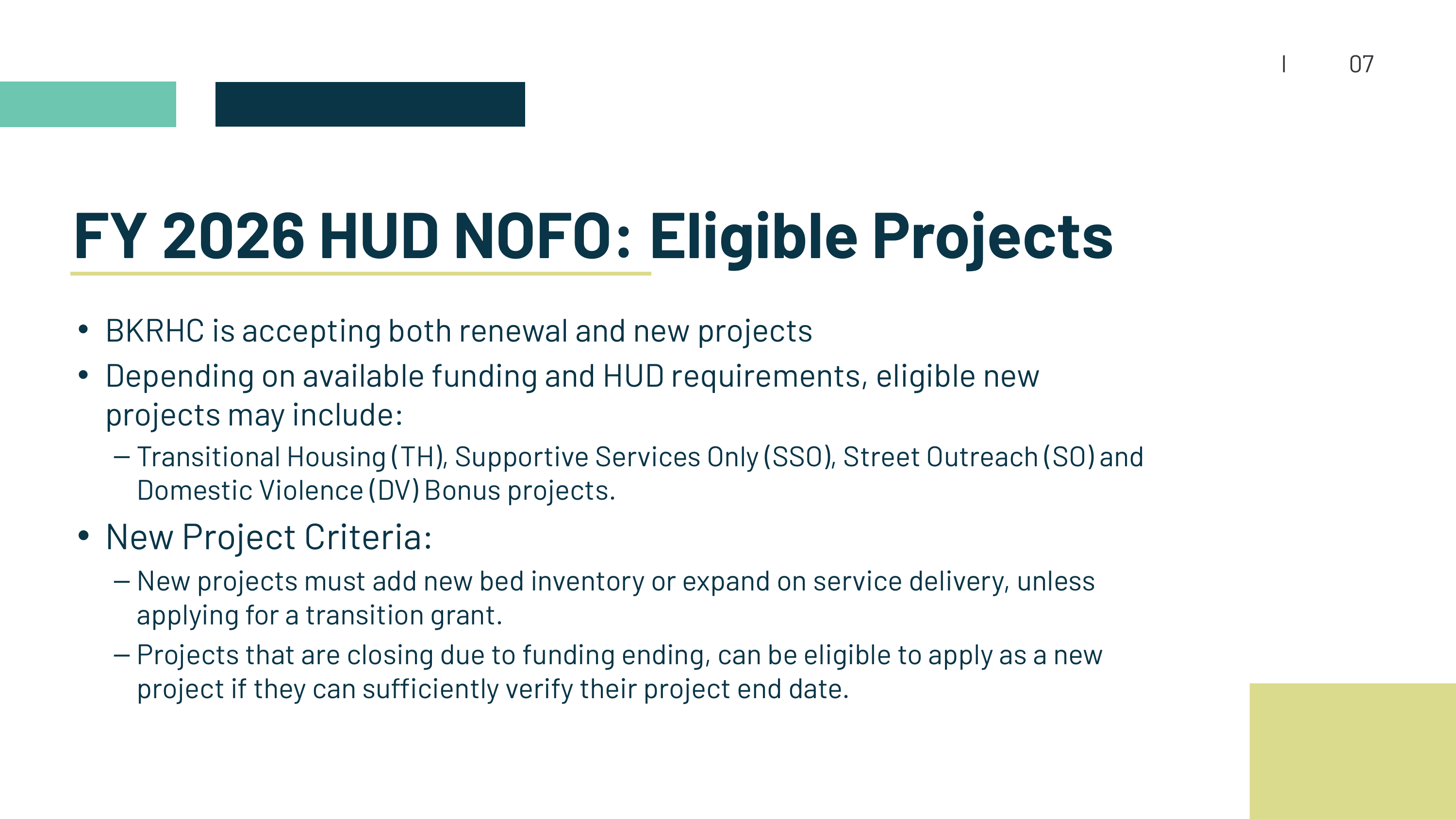

I 	07

FY 2026 HUD NOFO: Eligible Projects
BKRHC is accepting both renewal and new projects
Depending on available funding and HUD requirements, eligible new projects may include:
Transitional Housing (TH), Supportive Services Only (SSO), Street Outreach (SO) and Domestic Violence (DV) Bonus projects.
New Project Criteria:
New projects must add new bed inventory or expand on service delivery, unless applying for a transition grant.
Projects that are closing due to funding ending, can be eligible to apply as a new project if they can sufficiently verify their project end date.